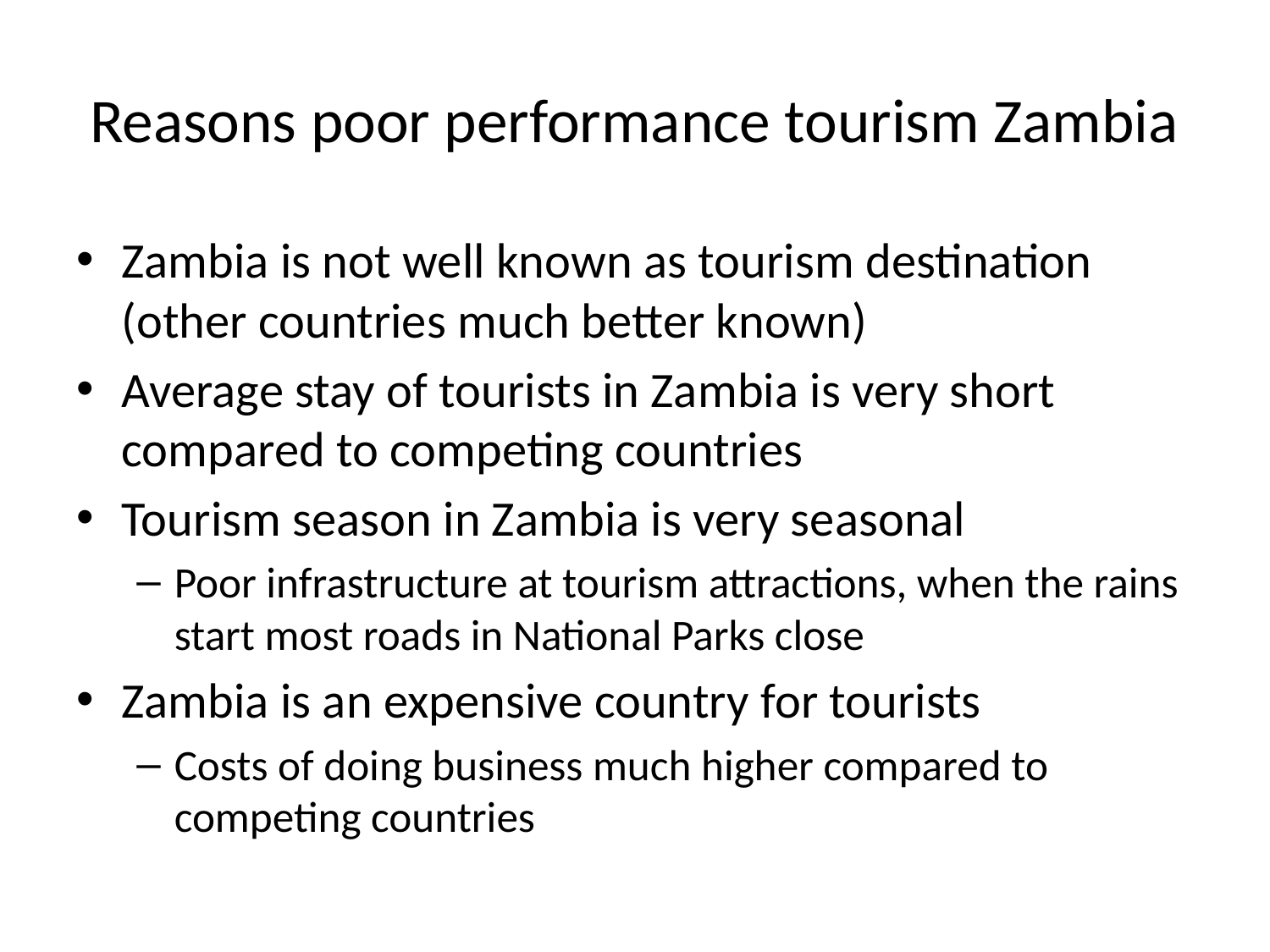

# Reasons poor performance tourism Zambia
Zambia is not well known as tourism destination (other countries much better known)
Average stay of tourists in Zambia is very short compared to competing countries
Tourism season in Zambia is very seasonal
Poor infrastructure at tourism attractions, when the rains start most roads in National Parks close
Zambia is an expensive country for tourists
Costs of doing business much higher compared to competing countries